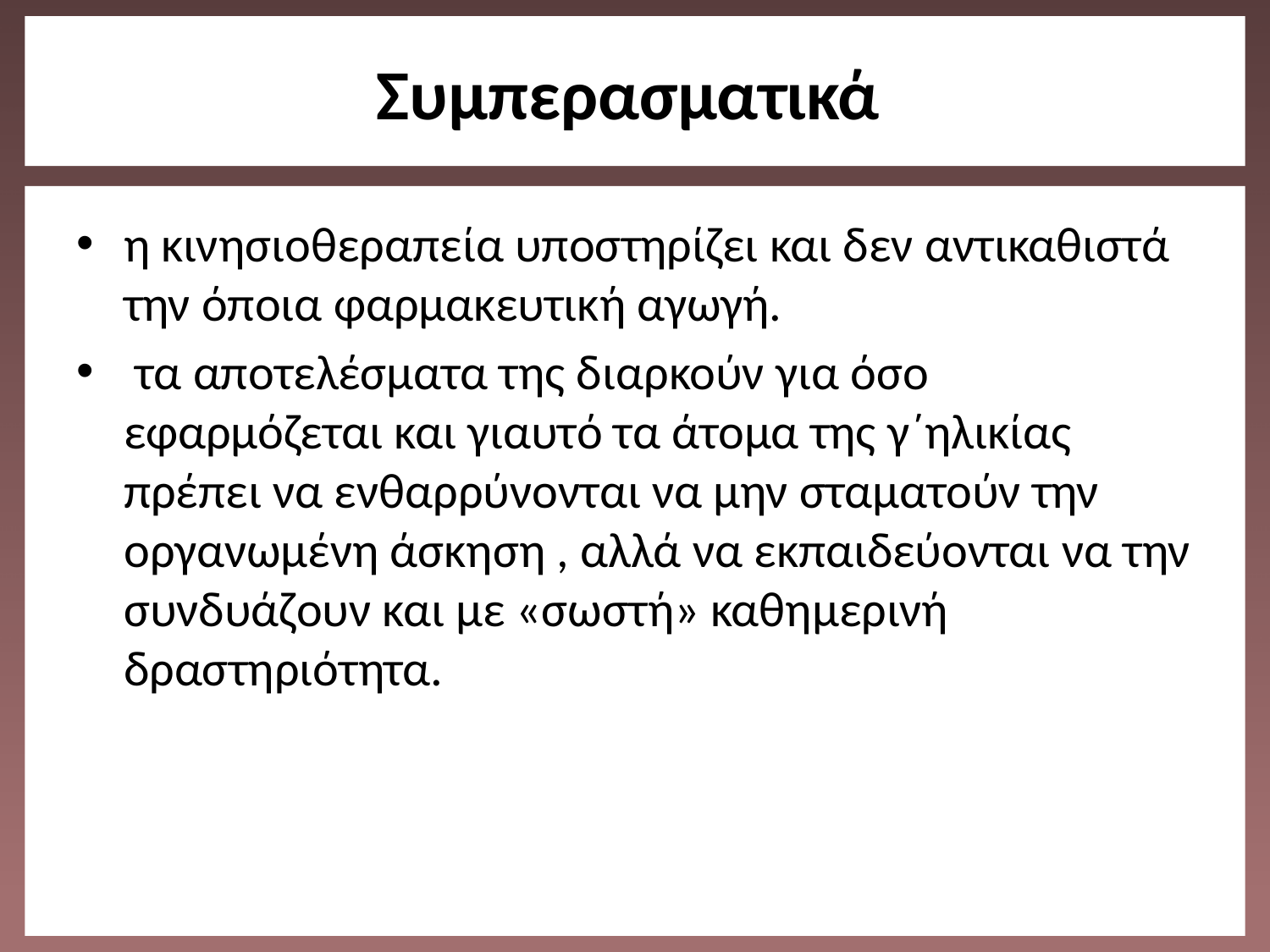

# Συμπερασματικά
η κινησιοθεραπεία υποστηρίζει και δεν αντικαθιστά την όποια φαρμακευτική αγωγή.
 τα αποτελέσματα της διαρκούν για όσο εφαρμόζεται και γιαυτό τα άτομα της γ΄ηλικίας πρέπει να ενθαρρύνονται να μην σταματούν την οργανωμένη άσκηση , αλλά να εκπαιδεύονται να την συνδυάζουν και με «σωστή» καθημερινή δραστηριότητα.